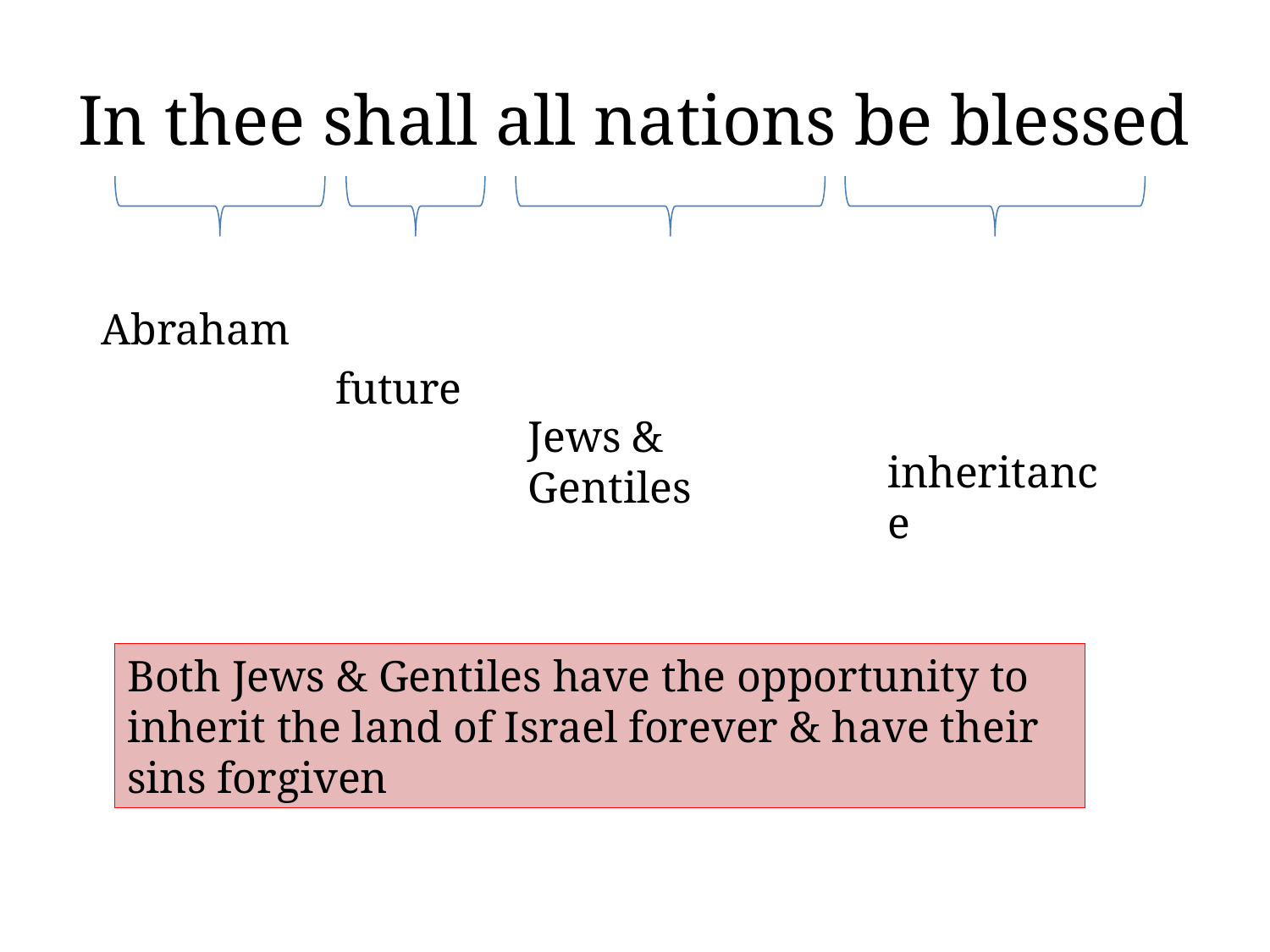

# In thee shall all nations be blessed

Abraham
future
Jews & Gentiles
inheritance
Both Jews & Gentiles have the opportunity to inherit the land of Israel forever & have their sins forgiven